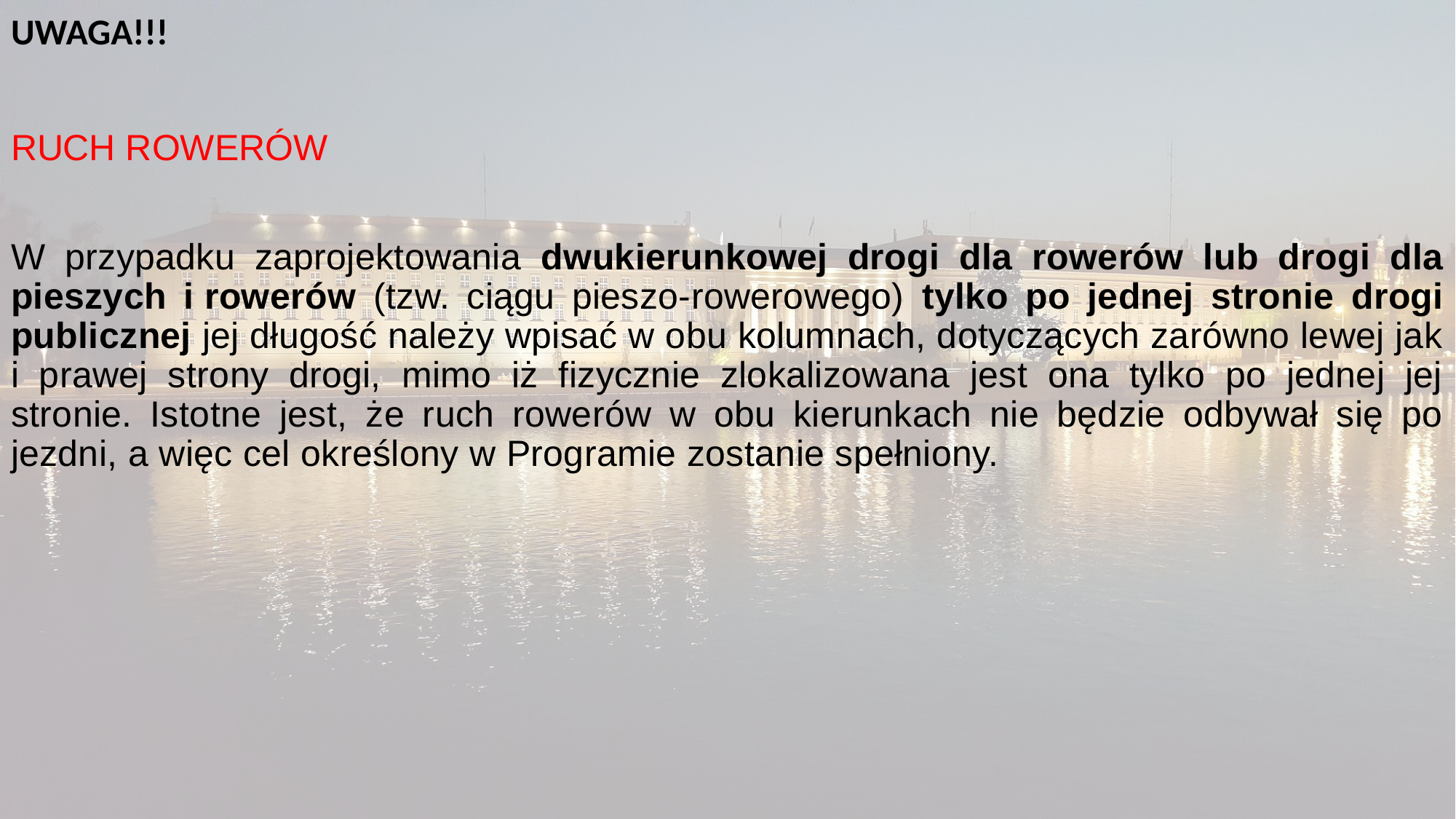

UWAGA!!!

RUCH ROWERÓW

W przypadku zaprojektowania dwukierunkowej drogi dla rowerów lub drogi dla pieszych i rowerów (tzw. ciągu pieszo-rowerowego) tylko po jednej stronie drogi publicznej jej długość należy wpisać w obu kolumnach, dotyczących zarówno lewej jak i prawej strony drogi, mimo iż fizycznie zlokalizowana jest ona tylko po jednej jej stronie. Istotne jest, że ruch rowerów w obu kierunkach nie będzie odbywał się po jezdni, a więc cel określony w Programie zostanie spełniony.